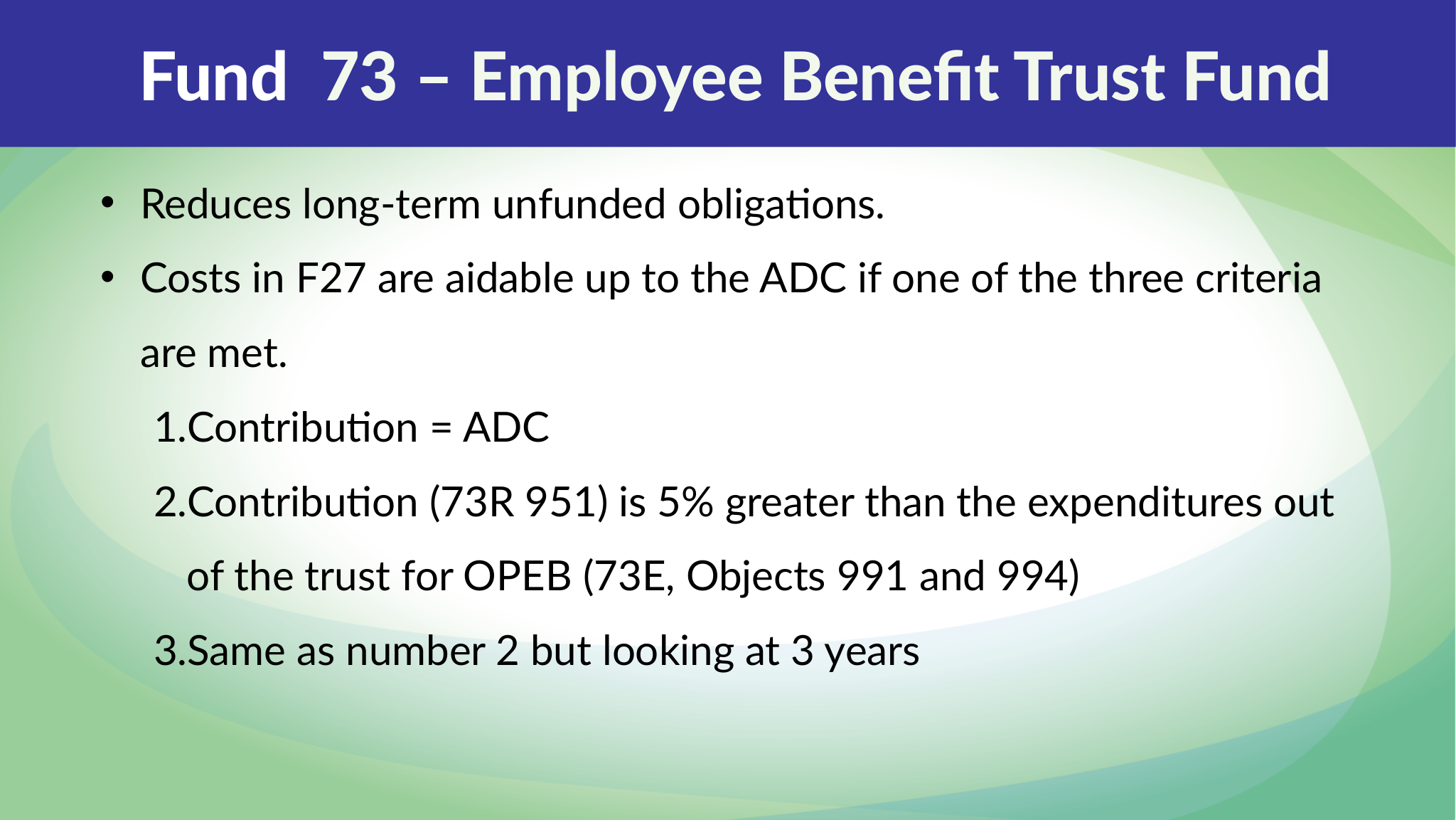

Fund  73 – Employee Benefit Trust Fund
Reduces long-term unfunded obligations.
Costs in F27 are aidable up to the ADC if one of the three criteria are met.
Contribution = ADC
Contribution (73R 951) is 5% greater than the expenditures out of the trust for OPEB (73E, Objects 991 and 994)
Same as number 2 but looking at 3 years